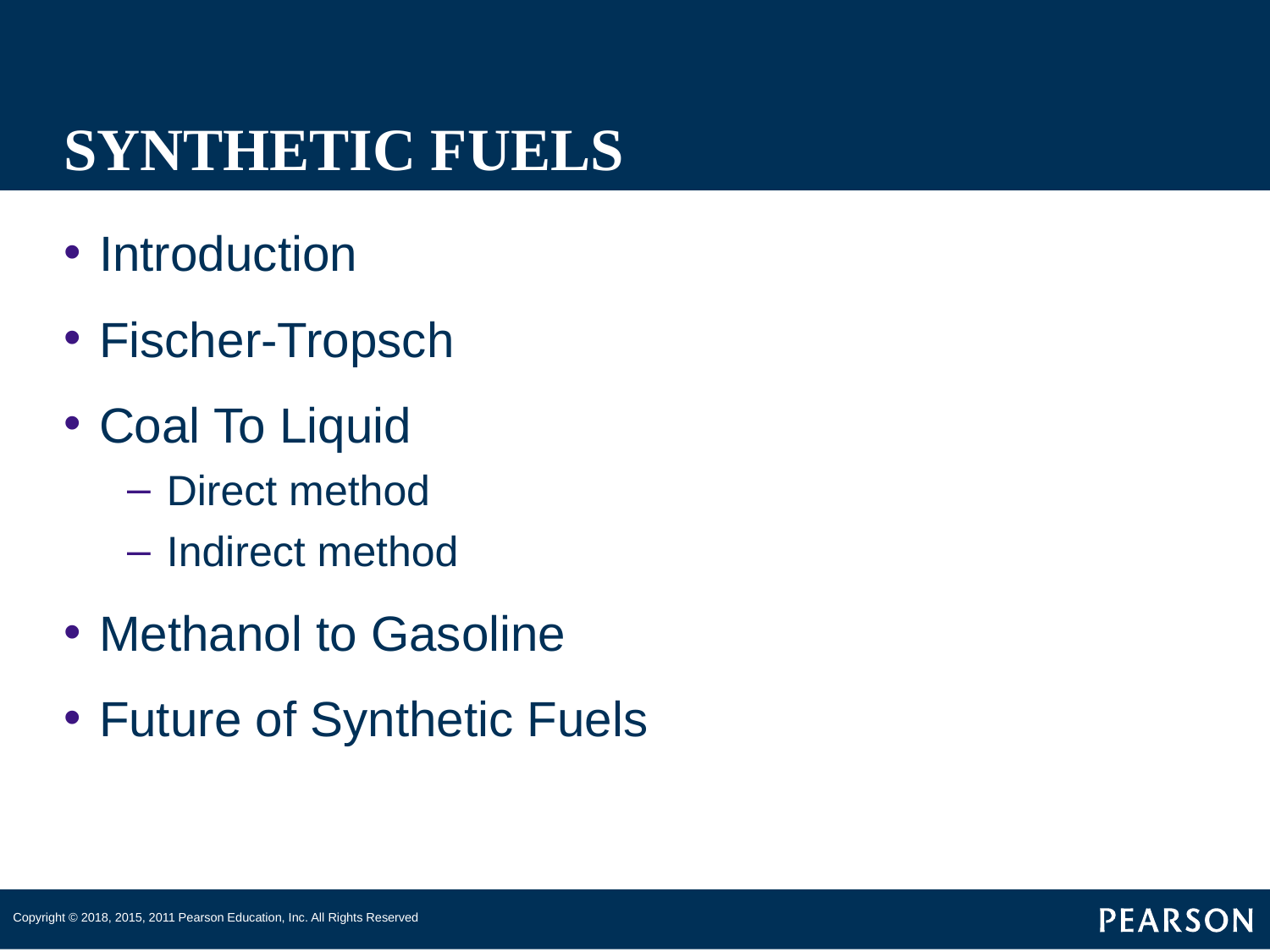

# SYNTHETIC FUELS
Introduction
Fischer-Tropsch
Coal To Liquid
Direct method
Indirect method
Methanol to Gasoline
Future of Synthetic Fuels